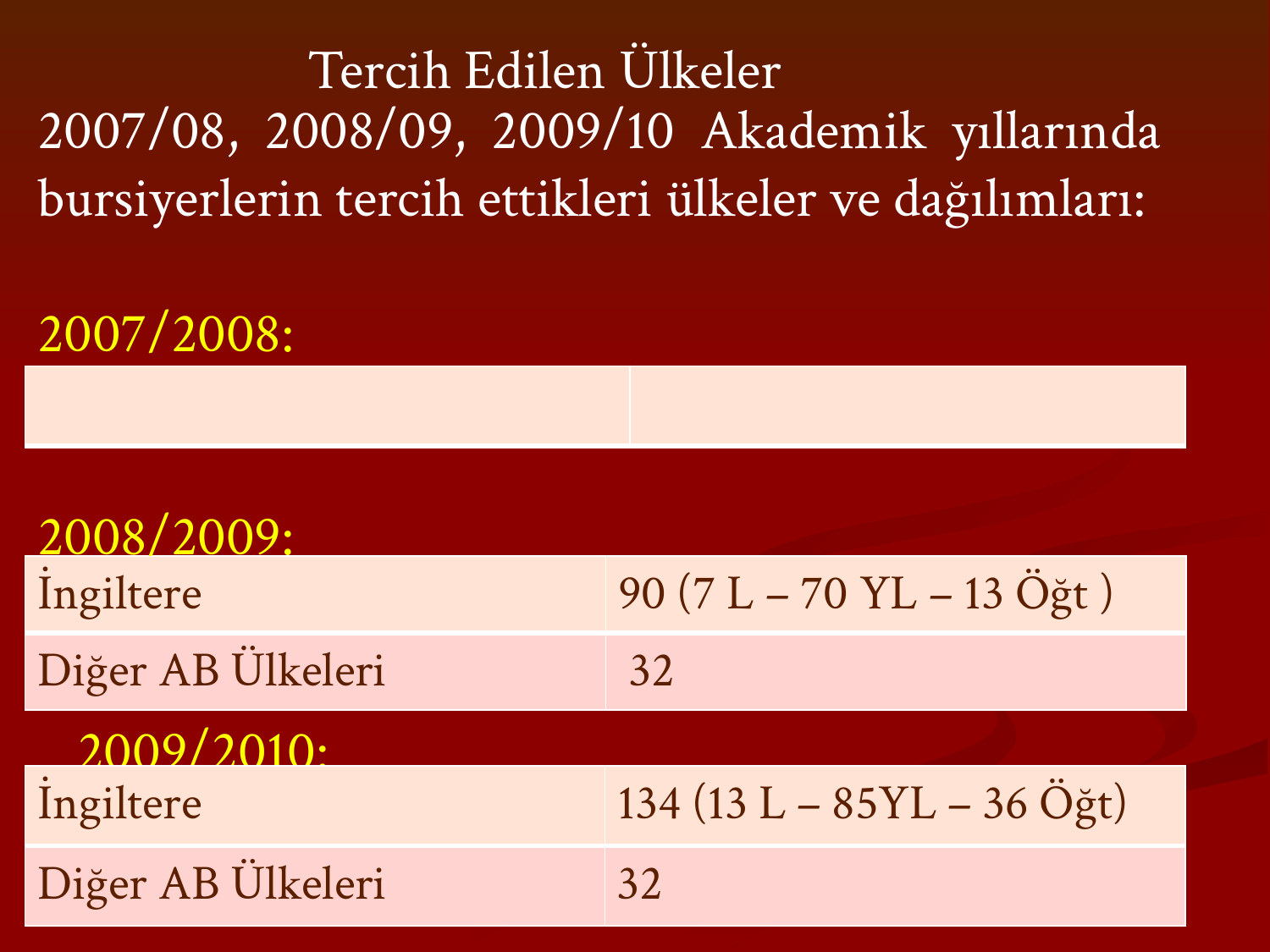

Tercih Edilen Ülkeler
2007/08, 2008/09, 2009/10 Akademik yıllarında bursiyerlerin tercih ettikleri ülkeler ve dağılımları:

2007/2008:

2008/2009:

#
|  |  |
| --- | --- |

2009/2010:

| İngiltere | 90 (7 L – 70 YL – 13 Öğt ) |
| --- | --- |
| Diğer AB Ülkeleri | 32 |
| İngiltere | 134 (13 L – 85YL – 36 Öğt) |
| --- | --- |
| Diğer AB Ülkeleri | 32 |